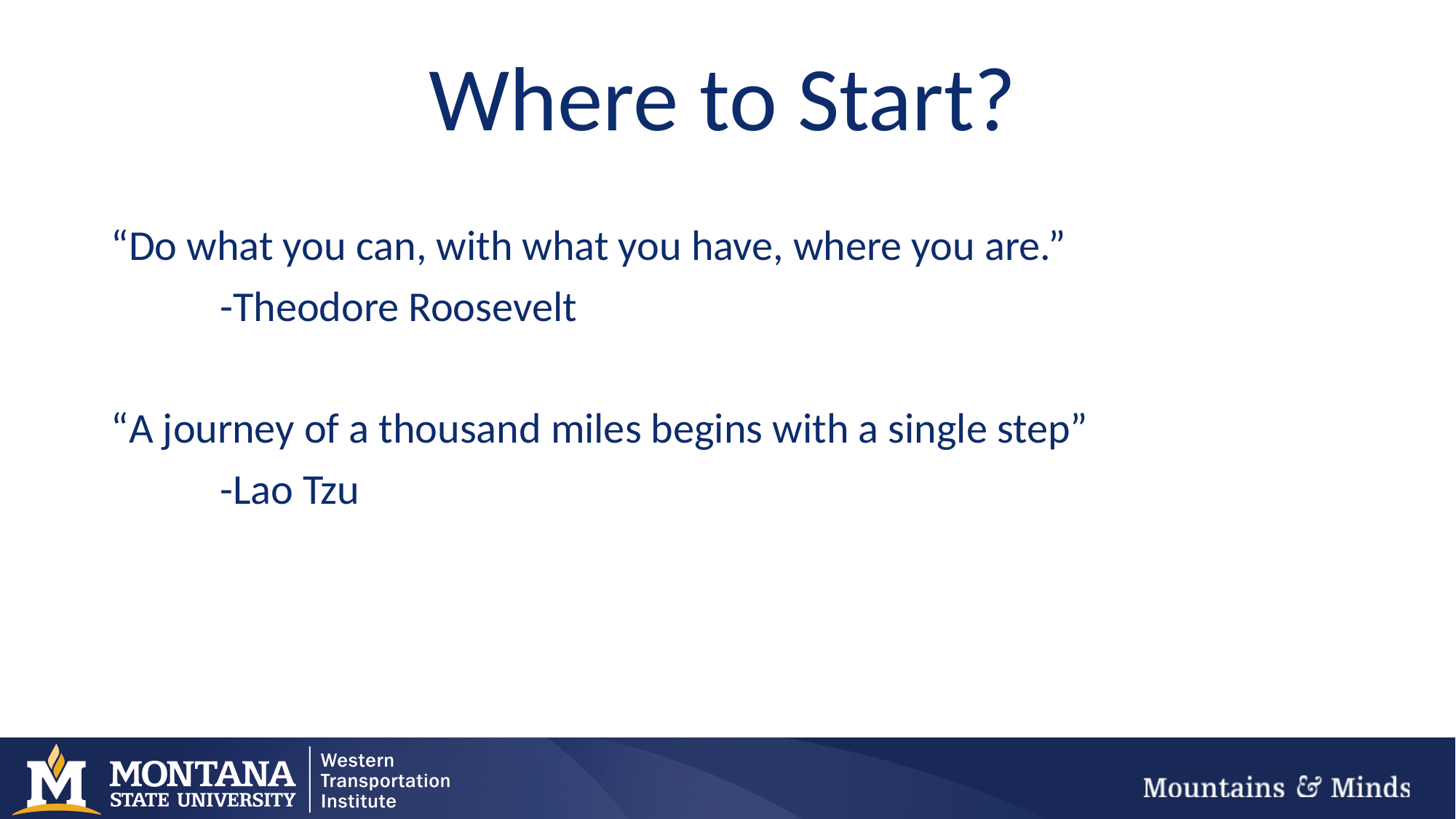

# Where to Start?
“Do what you can, with what you have, where you are.”
	-Theodore Roosevelt

“A journey of a thousand miles begins with a single step”
	-Lao Tzu